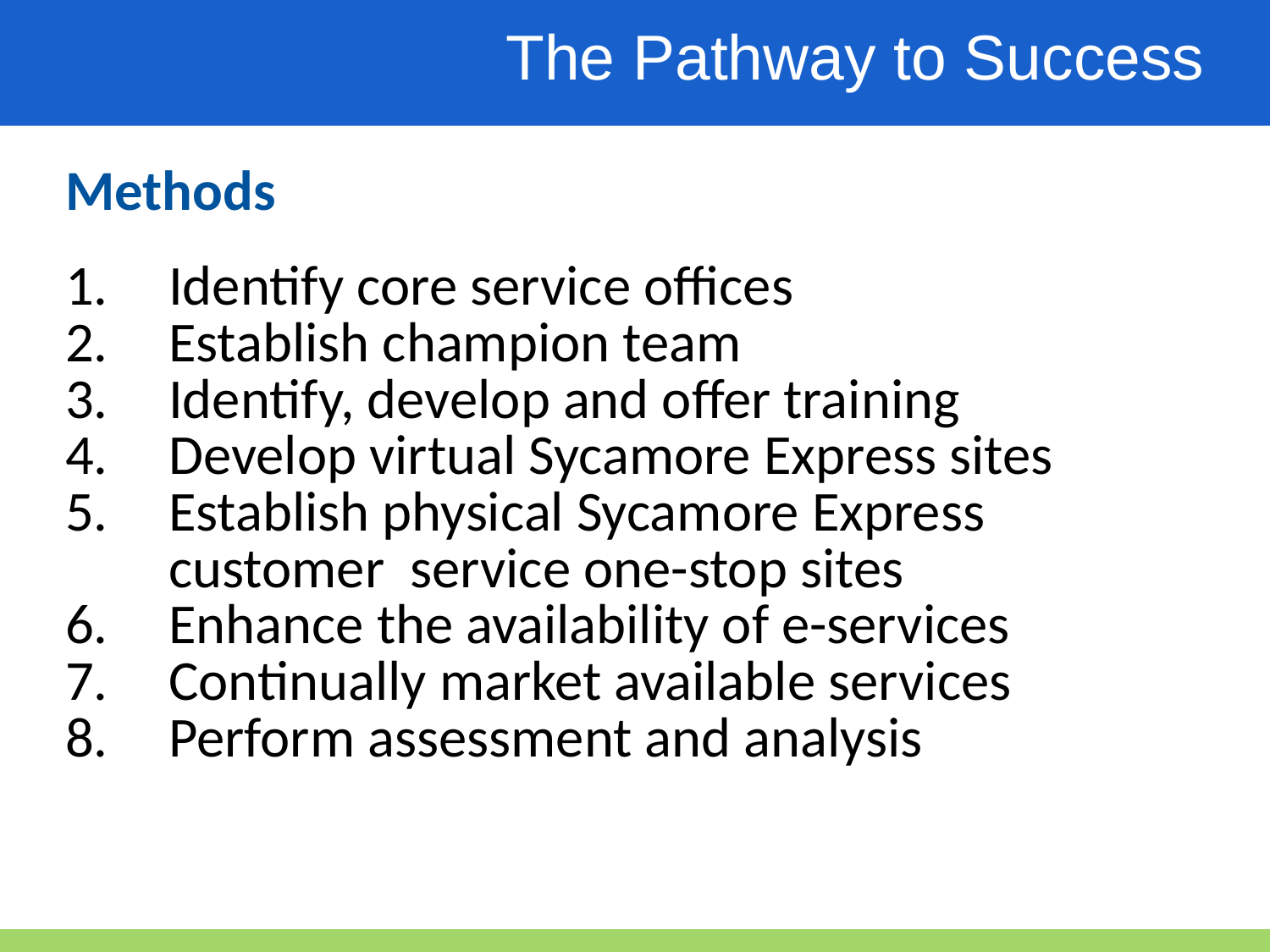

The Pathway to Success
Methods
1.	Identify core service offices
Establish champion team
Identify, develop and offer training
Develop virtual Sycamore Express sites
Establish physical Sycamore Express customer  service one-stop sites
Enhance the availability of e-services
Continually market available services
Perform assessment and analysis